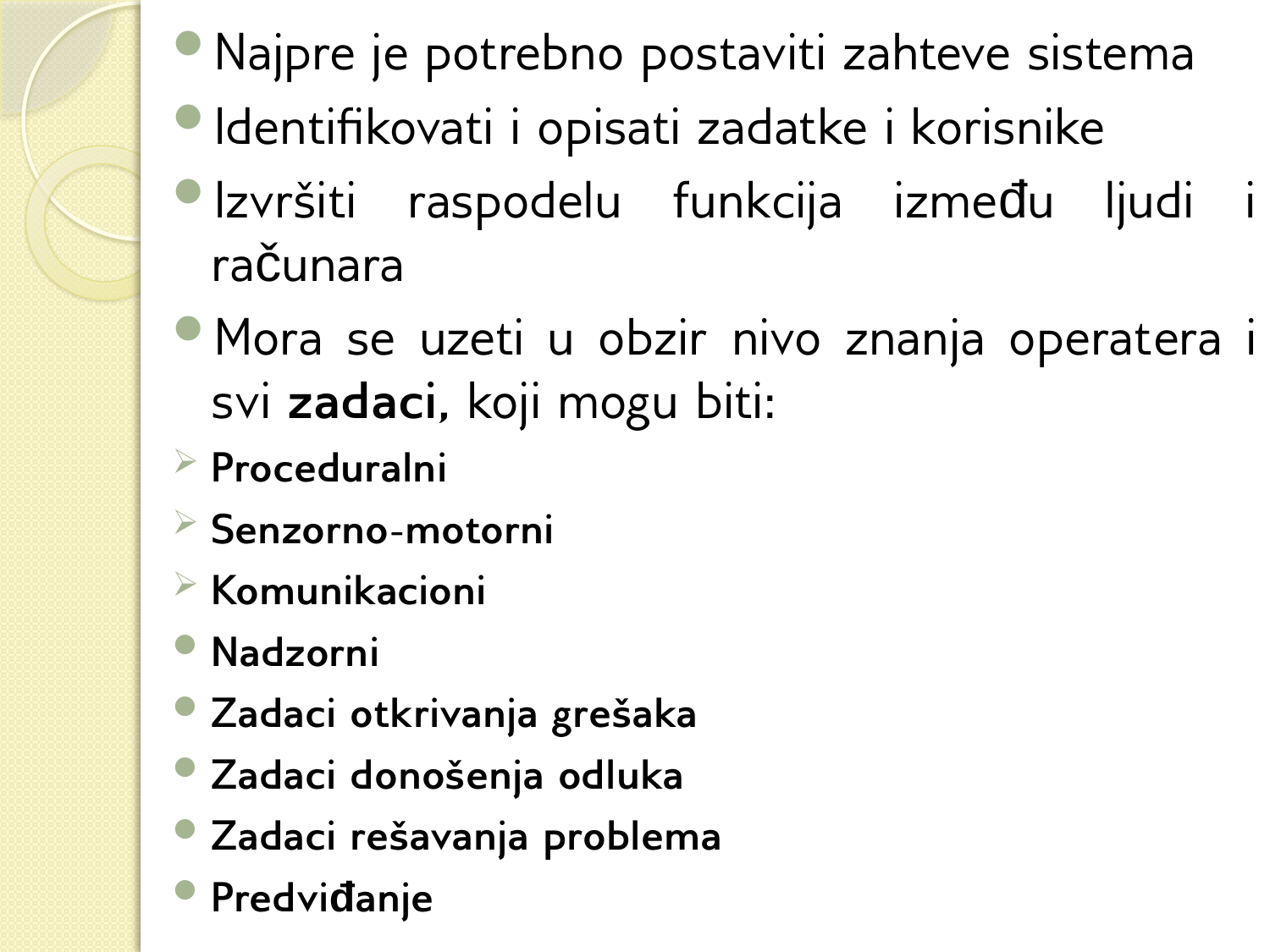

Najpre je potrebno postaviti zahteve sistema
Identifikovati i opisati zadatke i korisnike
Izvršiti raspodelu funkcija između ljudi i računara
Mora se uzeti u obzir nivo znanja operatera i svi zadaci, koji mogu biti:
Proceduralni
Senzorno-motorni
Komunikacioni
Nadzorni
Zadaci otkrivanja grešaka
Zadaci donošenja odluka
Zadaci rešavanja problema
Predviđanje